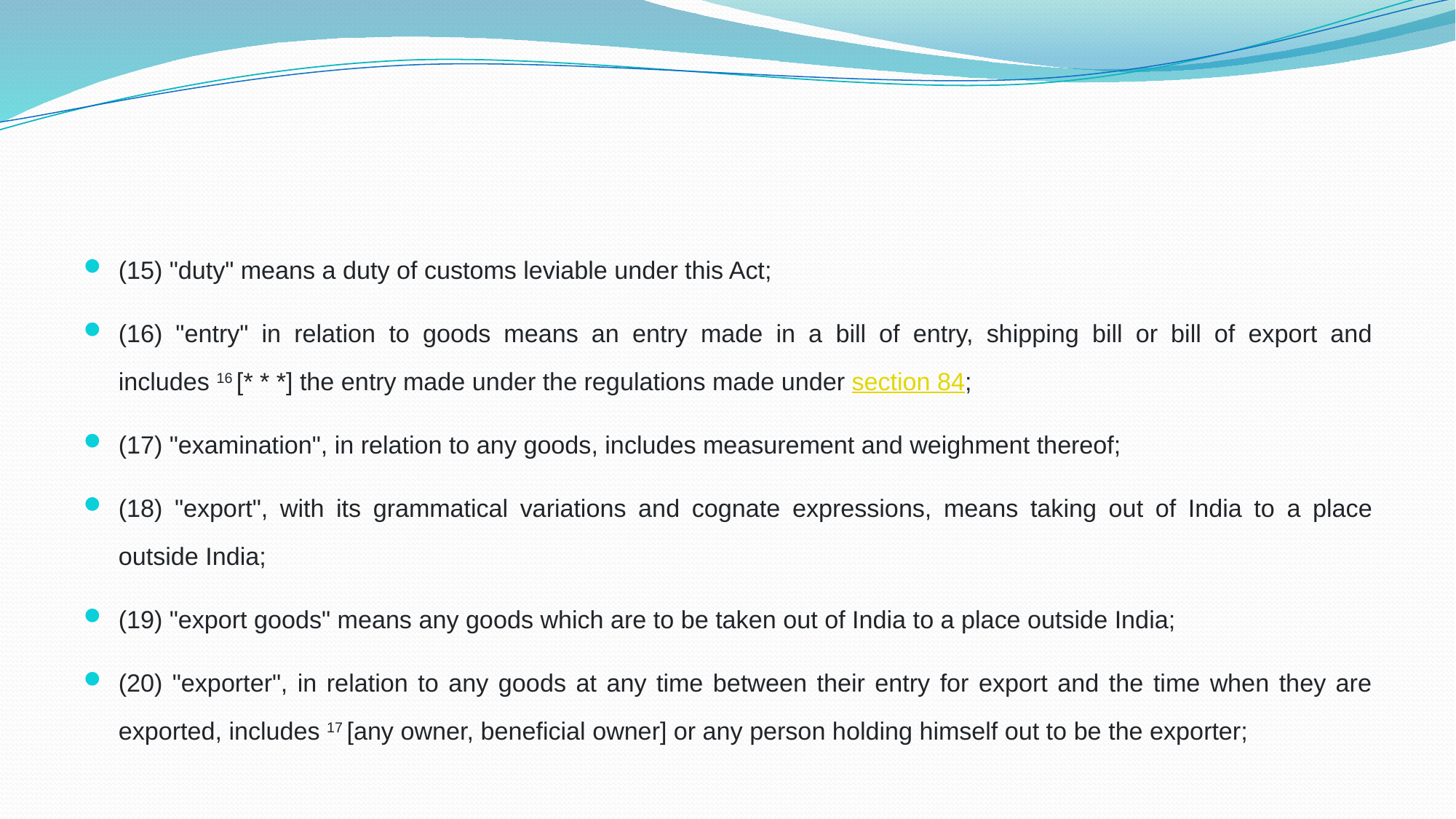

#
(15) "duty" means a duty of customs leviable under this Act;
(16) "entry" in relation to goods means an entry made in a bill of entry, shipping bill or bill of export and includes 16 [* * *] the entry made under the regulations made under section 84;
(17) "examination", in relation to any goods, includes measurement and weighment thereof;
(18) "export", with its grammatical variations and cognate expressions, means taking out of India to a place outside India;
(19) "export goods" means any goods which are to be taken out of India to a place outside India;
(20) "exporter", in relation to any goods at any time between their entry for export and the time when they are exported, includes 17 [any owner, beneficial owner] or any person holding himself out to be the exporter;